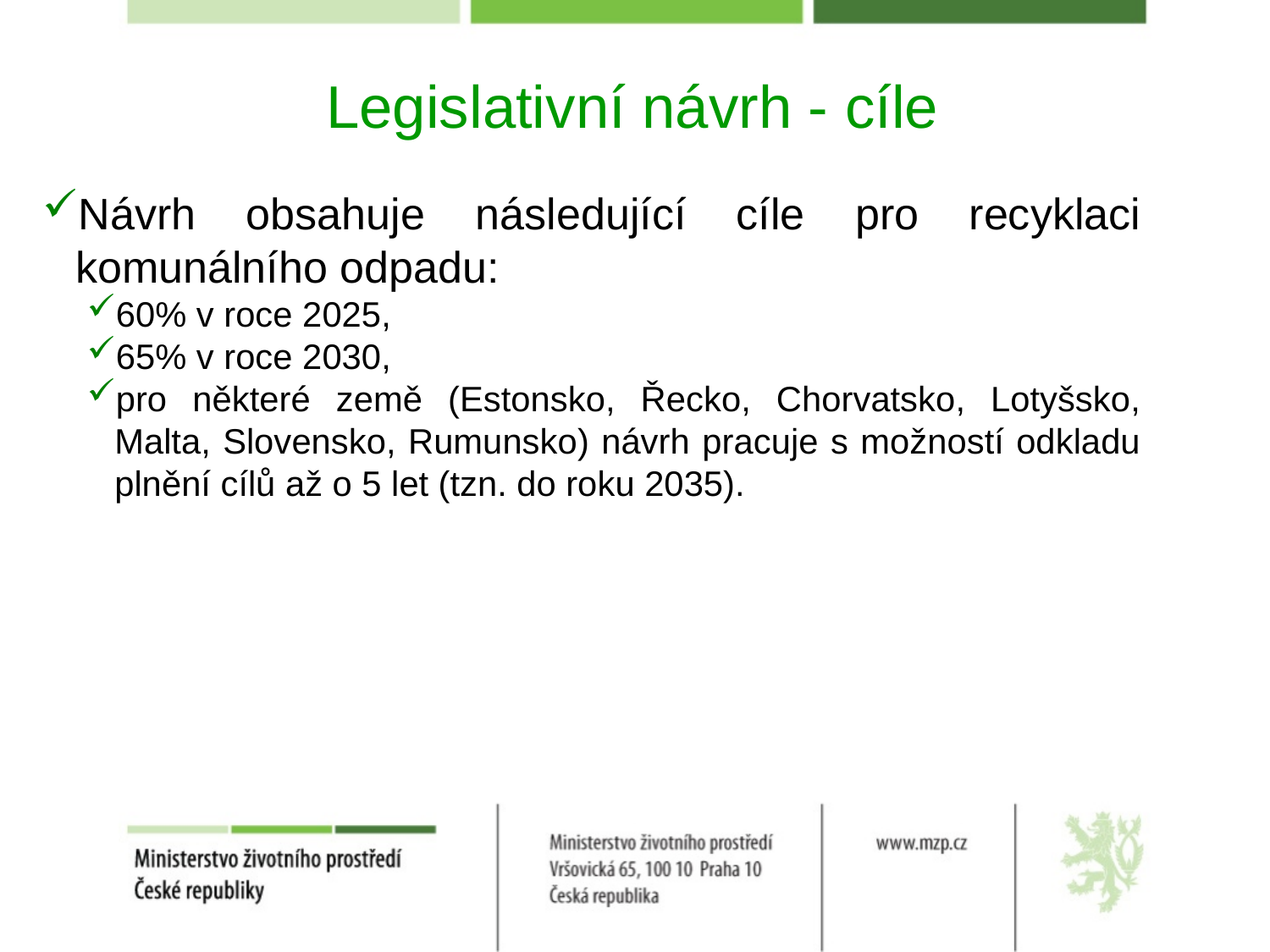

# Legislativní návrh - cíle
Návrh obsahuje následující cíle pro recyklaci komunálního odpadu:
60% v roce 2025,
65% v roce 2030,
pro některé země (Estonsko, Řecko, Chorvatsko, Lotyšsko, Malta, Slovensko, Rumunsko) návrh pracuje s možností odkladu plnění cílů až o 5 let (tzn. do roku 2035).